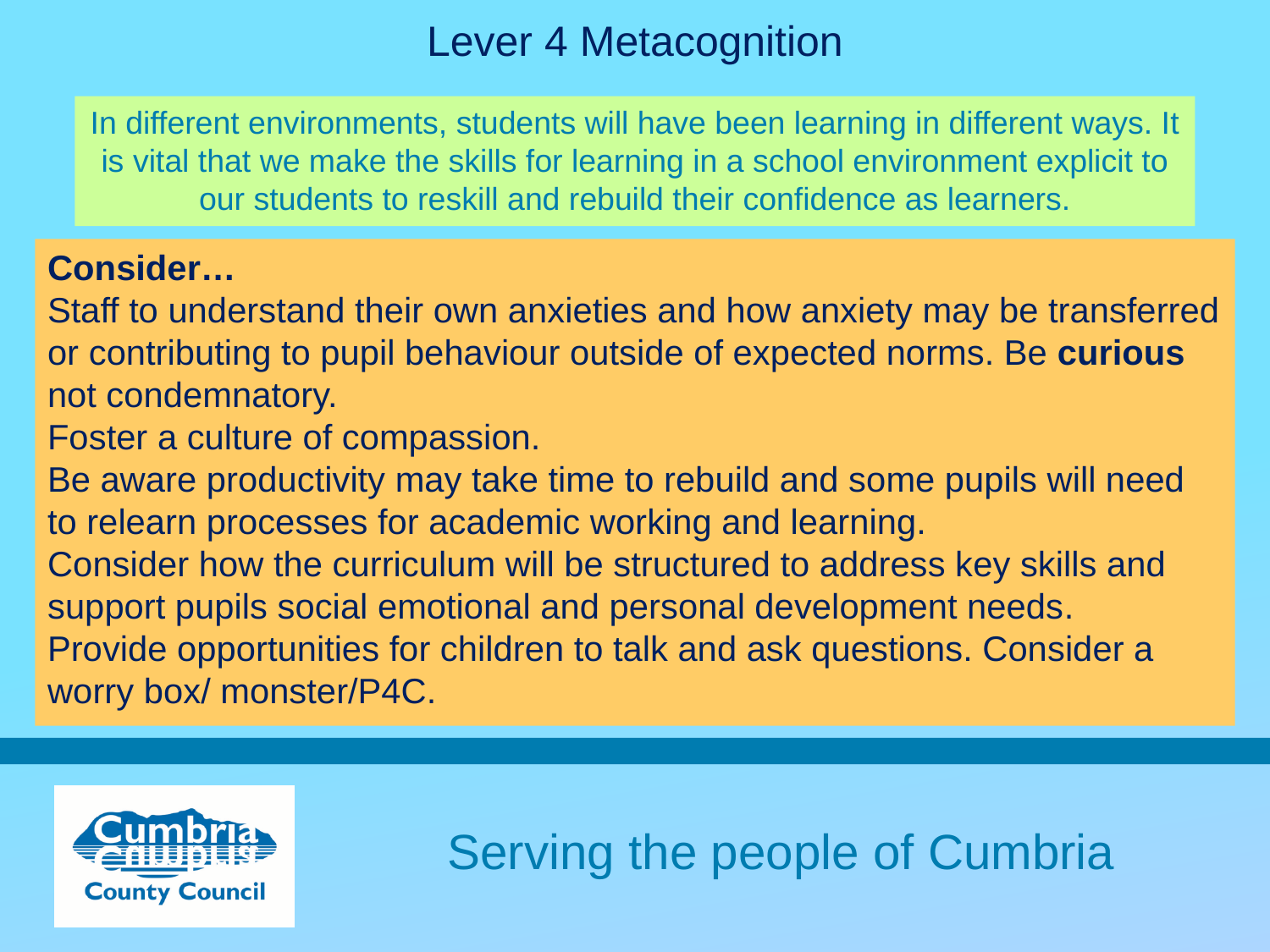

Lever 4 Metacognition
In different environments, students will have been learning in different ways. It is vital that we make the skills for learning in a school environment explicit to our students to reskill and rebuild their confidence as learners.
Consider…
Staff to understand their own anxieties and how anxiety may be transferred or contributing to pupil behaviour outside of expected norms. Be curious not condemnatory.
Foster a culture of compassion.
Be aware productivity may take time to rebuild and some pupils will need to relearn processes for academic working and learning.
Consider how the curriculum will be structured to address key skills and support pupils social emotional and personal development needs.
Provide opportunities for children to talk and ask questions. Consider a worry box/ monster/P4C.